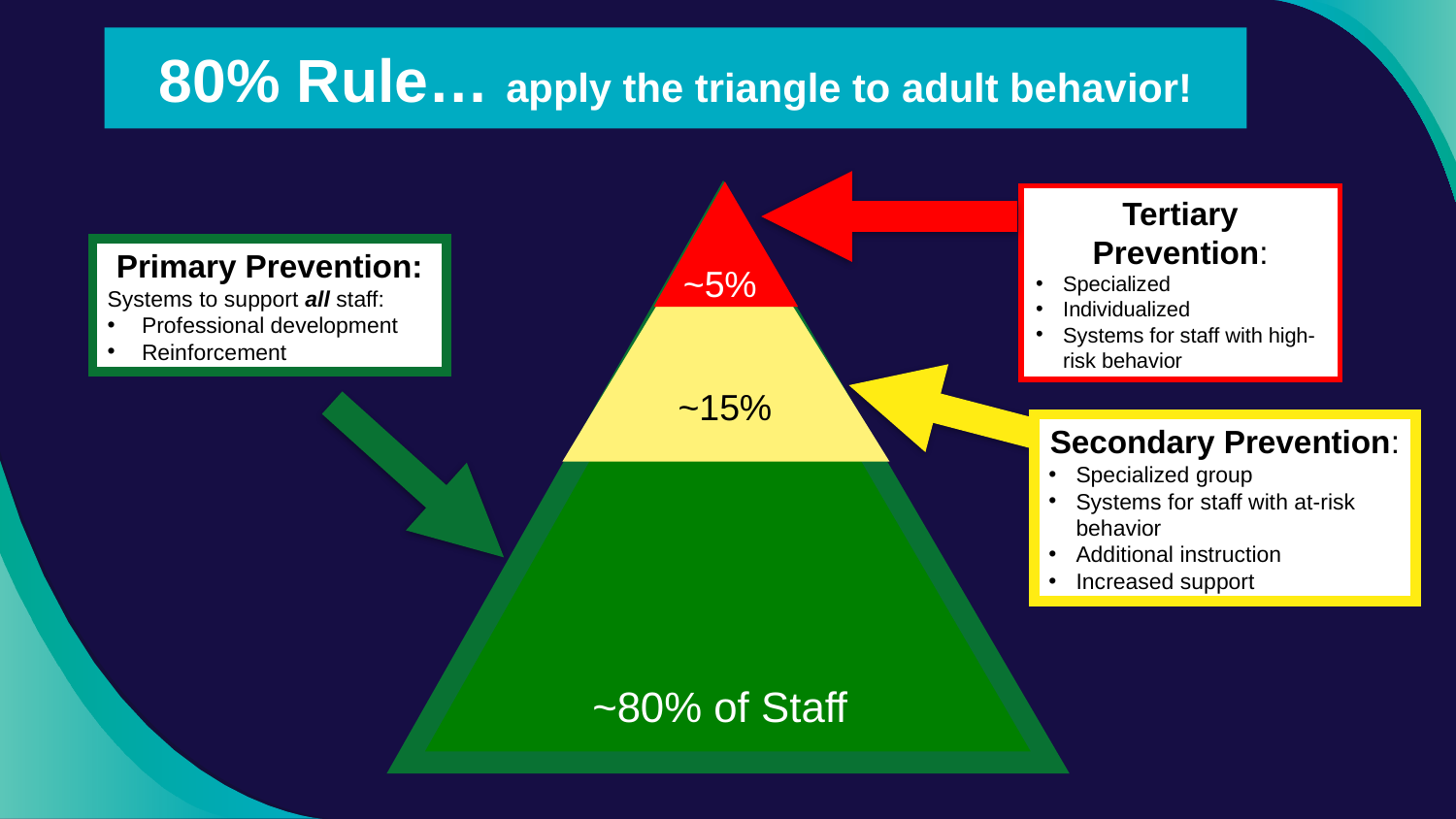

# 80% Rule… apply the triangle to adult behavior!

~5%
~15%
~80% of Staff
Tertiary Prevention:
Specialized
Individualized
Systems for staff with high-risk behavior
Primary Prevention:
Systems to support all staff:
Professional development
Reinforcement
Secondary Prevention:
Specialized group
Systems for staff with at-risk behavior
Additional instruction
Increased support